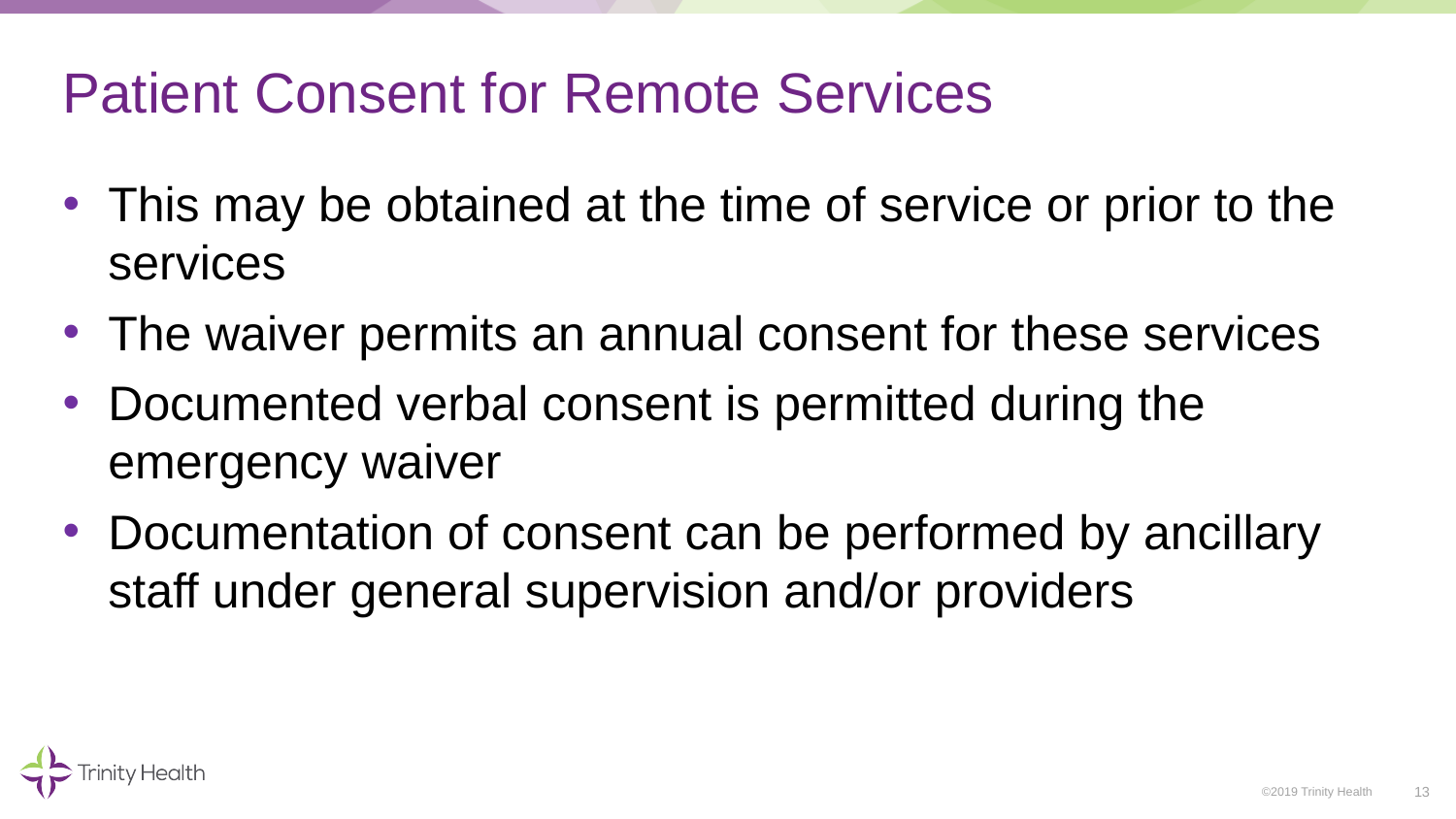

# Patient Consent for Remote Services
This may be obtained at the time of service or prior to the services
The waiver permits an annual consent for these services
Documented verbal consent is permitted during the emergency waiver
Documentation of consent can be performed by ancillary staff under general supervision and/or providers
13
©2019 Trinity Health